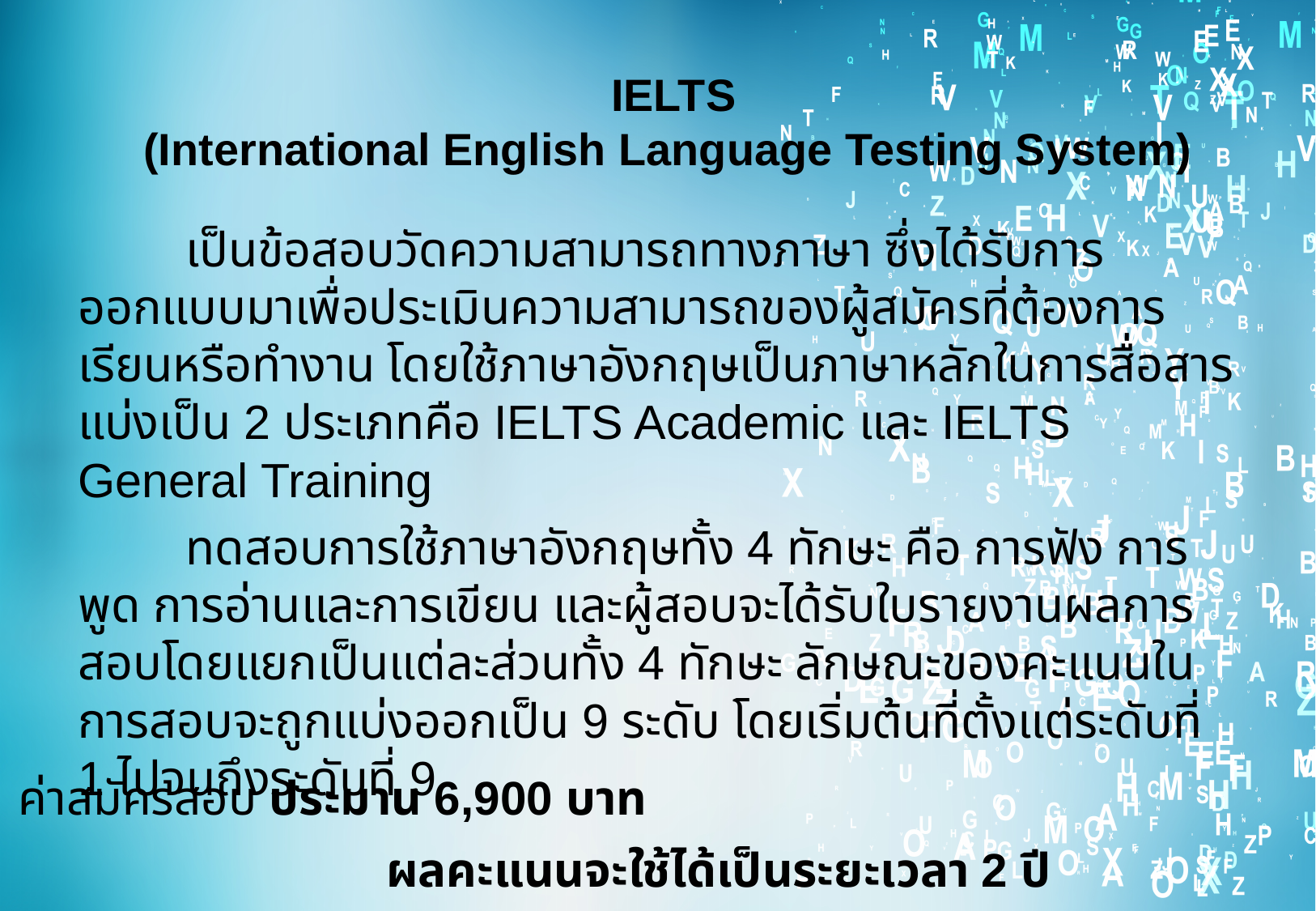

IELTS
(International English Language Testing System)
	เป็นข้อสอบวัดความสามารถทางภาษา ซึ่งได้รับการออกแบบมาเพื่อประเมินความสามารถของผู้สมัครที่ต้องการเรียนหรือทำงาน โดยใช้ภาษาอังกฤษเป็นภาษาหลักในการสื่อสาร แบ่งเป็น 2 ประเภทคือ IELTS Academic และ IELTS General Training
	ทดสอบการใช้ภาษาอังกฤษทั้ง 4 ทักษะ คือ การฟัง การพูด การอ่านและการเขียน และผู้สอบจะได้รับใบรายงานผลการสอบโดยแยกเป็นแต่ละส่วนทั้ง 4 ทักษะ ลักษณะของคะแนนในการสอบจะถูกแบ่งออกเป็น 9 ระดับ โดยเริ่มต้นที่ตั้งแต่ระดับที่ 1 ไปจนถึงระดับที่ 9
ค่าสมัครสอบ ประมาน 6,900 บาท
ผลคะแนนจะใช้ได้เป็นระยะเวลา 2 ปี